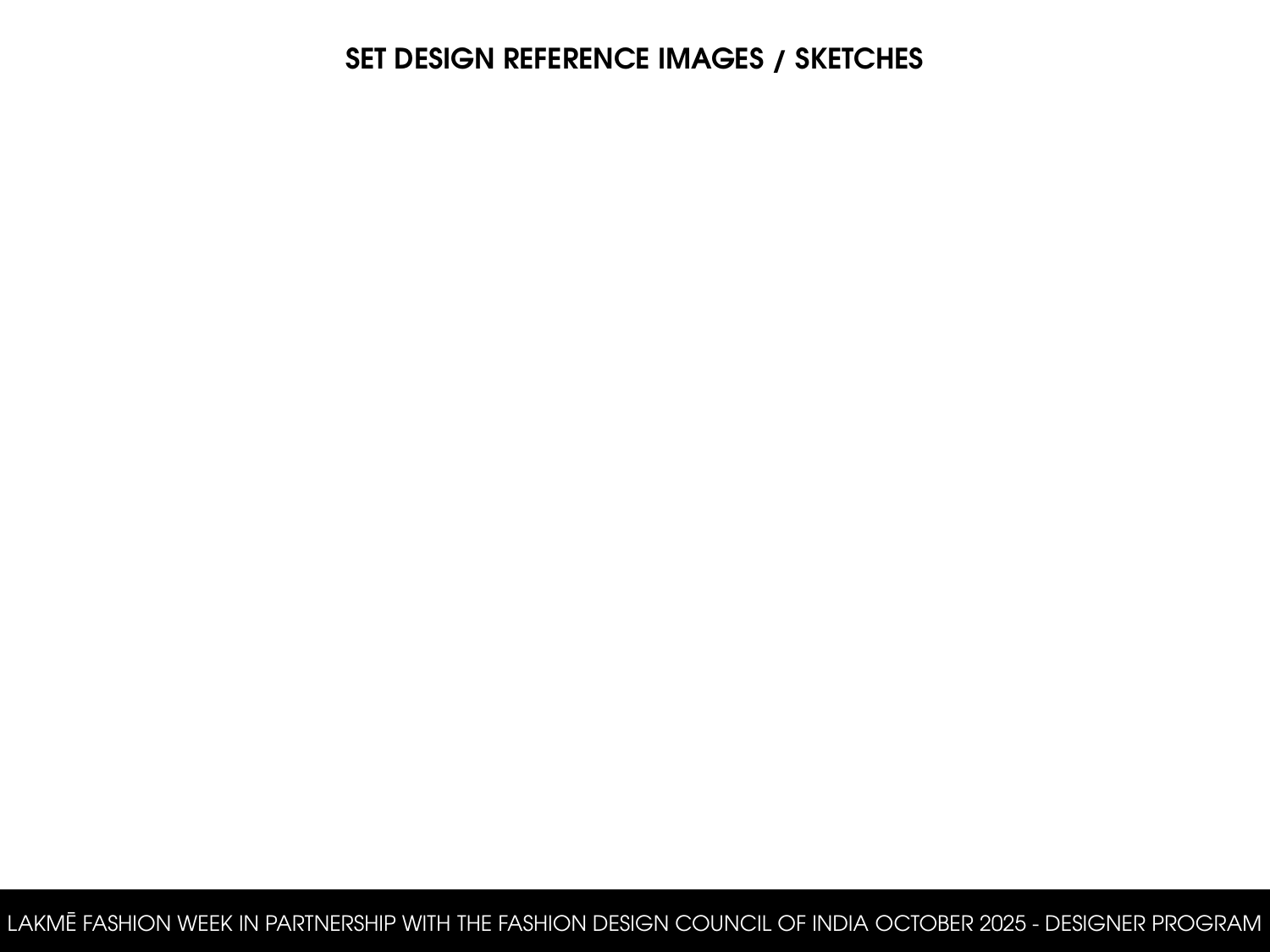

SET DESIGN REFERENCE IMAGES / SKETCHES

LAKMĒ FASHION WEEK IN PARTNERSHIP WITH THE FASHION DESIGN COUNCIL OF INDIA OCTOBER 2025 - DESIGNER PROGRAM